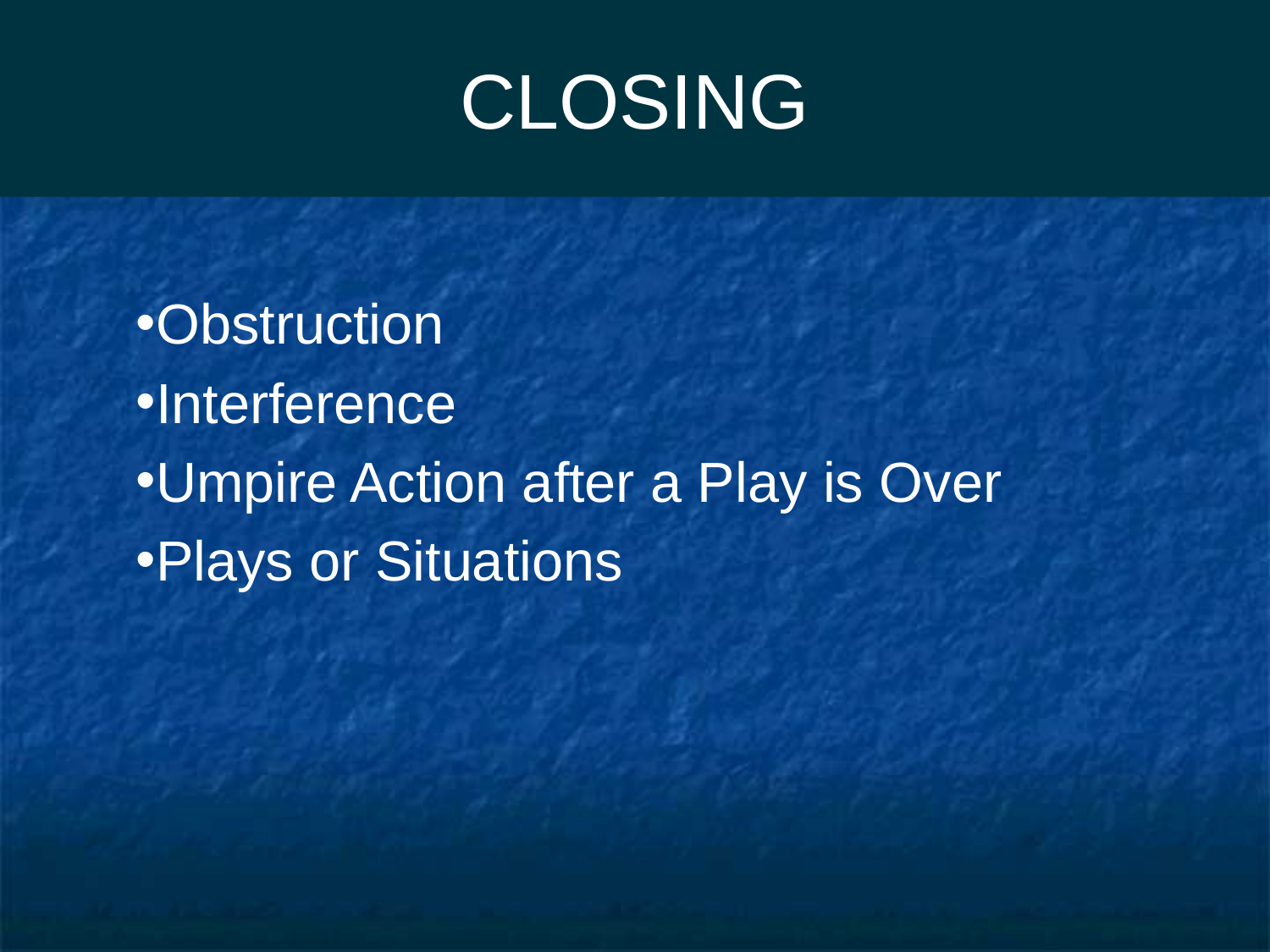

# CLOSING
Obstruction
Interference
Umpire Action after a Play is Over
Plays or Situations